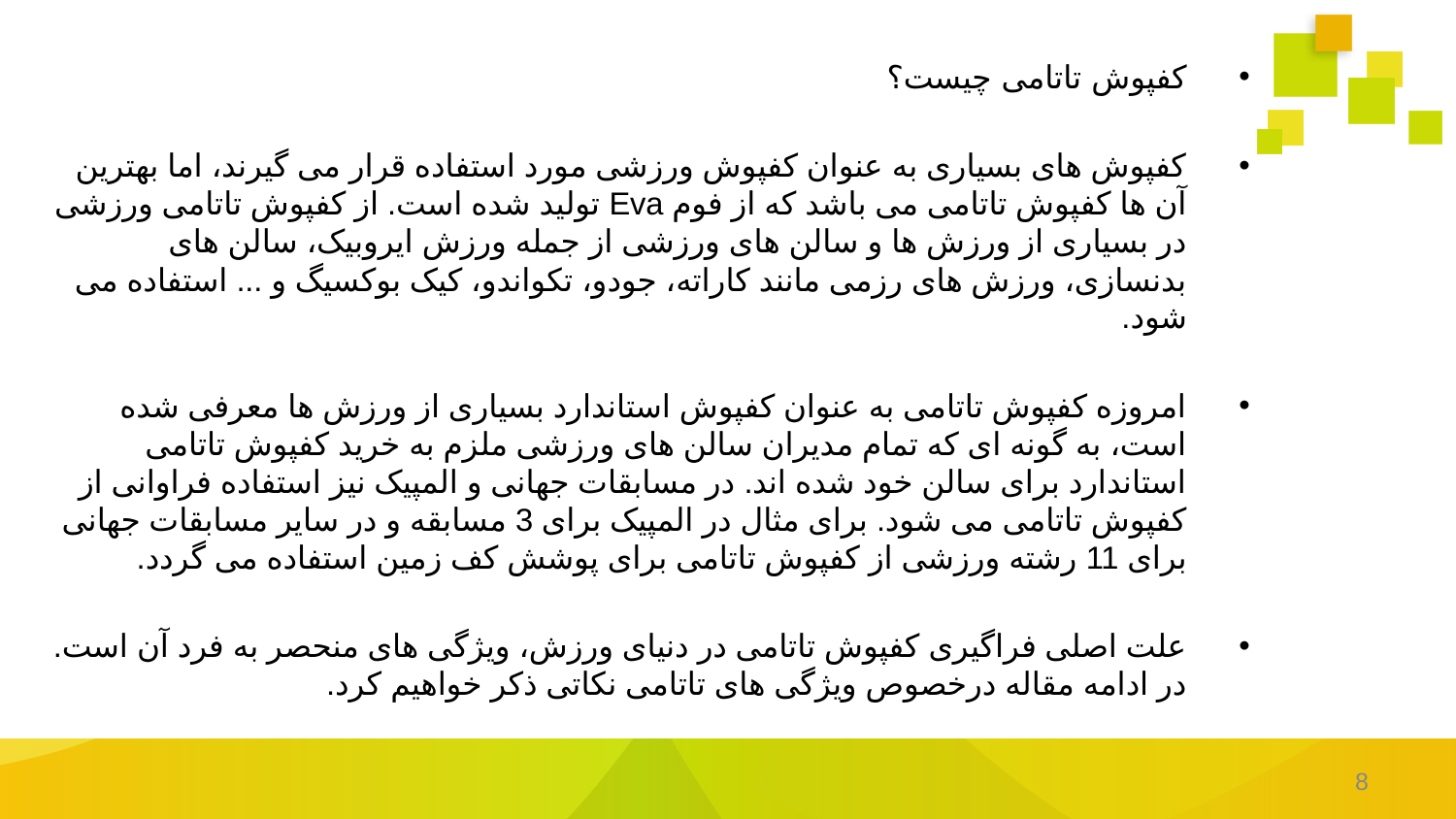

کفپوش تاتامی چیست؟

کفپوش های بسیاری به عنوان کفپوش ورزشی مورد استفاده قرار می گیرند، اما بهترین آن ها کفپوش تاتامی می باشد که از فوم Eva تولید شده است. از کفپوش تاتامی ورزشی در بسیاری از ورزش ها و سالن های ورزشی از جمله ورزش ایروبیک، سالن های بدنسازی، ورزش های رزمی مانند کاراته، جودو، تکواندو، کیک بوکسیگ و ... استفاده می شود.

امروزه کفپوش تاتامی به عنوان کفپوش استاندارد بسیاری از ورزش ها معرفی شده است، به گونه ای که تمام مدیران سالن های ورزشی ملزم به خرید کفپوش تاتامی استاندارد برای سالن خود شده اند. در مسابقات جهانی و المپیک نیز استفاده فراوانی از کفپوش تاتامی می شود. برای مثال در المپیک برای 3 مسابقه و در سایر مسابقات جهانی برای 11 رشته ورزشی از کفپوش تاتامی برای پوشش کف زمین استفاده می گردد.

علت اصلی فراگیری کفپوش تاتامی در دنیای ورزش، ویژگی های منحصر به فرد آن است. در ادامه مقاله درخصوص ویژگی های تاتامی نکاتی ذکر خواهیم کرد.

8